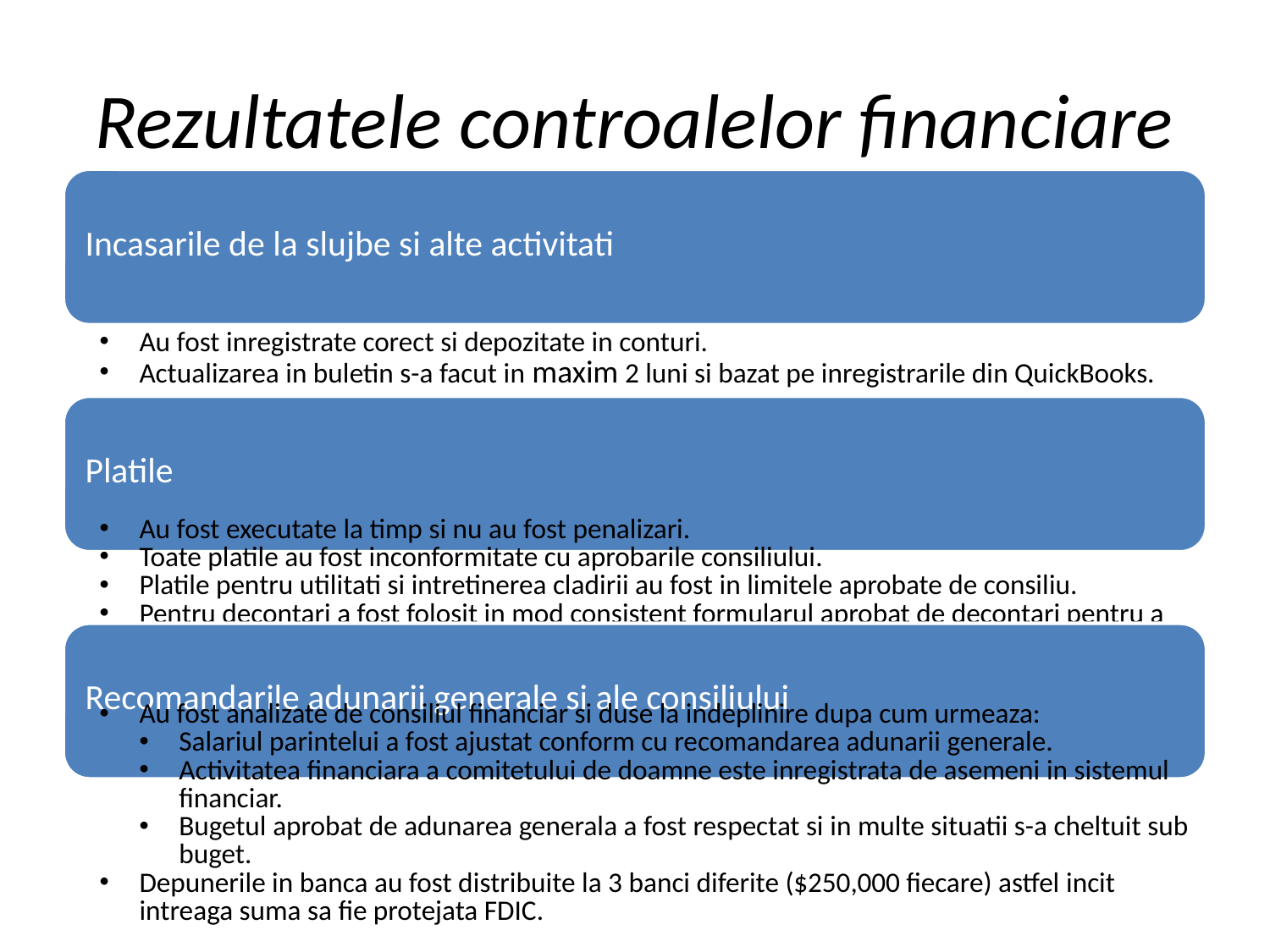

# Rezultatele controalelor financiare
Incasarile de la slujbe si alte activitati
Platile
Salariul parintelui a fost ajustat conform cu recomandarea adunarii generale.
Au fost inregistrate corect si depozitate in conturi.
Au fost executate la timp si nu au fost penalizari.
Actualizarea in buletin s-a facut in maxim 2 luni si bazat pe inregistrarile din QuickBooks.
Activitatea financiara a comitetului de doamne este inregistrata de asemeni in sistemul financiar.
Bugetul aprobat de adunarea generala a fost respectat si in multe situatii s-a cheltuit sub buget.
Toate platile au fost inconformitate cu aprobarile consiliului.
Platile pentru utilitati si intretinerea cladirii au fost in limitele aprobate de consiliu.
Depunerile in banca au fost distribuite la 3 banci diferite ($250,000 fiecare) astfel incit intreaga suma sa fie protejata FDIC.
Pentru decontari a fost folosit in mod consistent formularul aprobat de decontari pentru a asigura evidenta riguroasa.